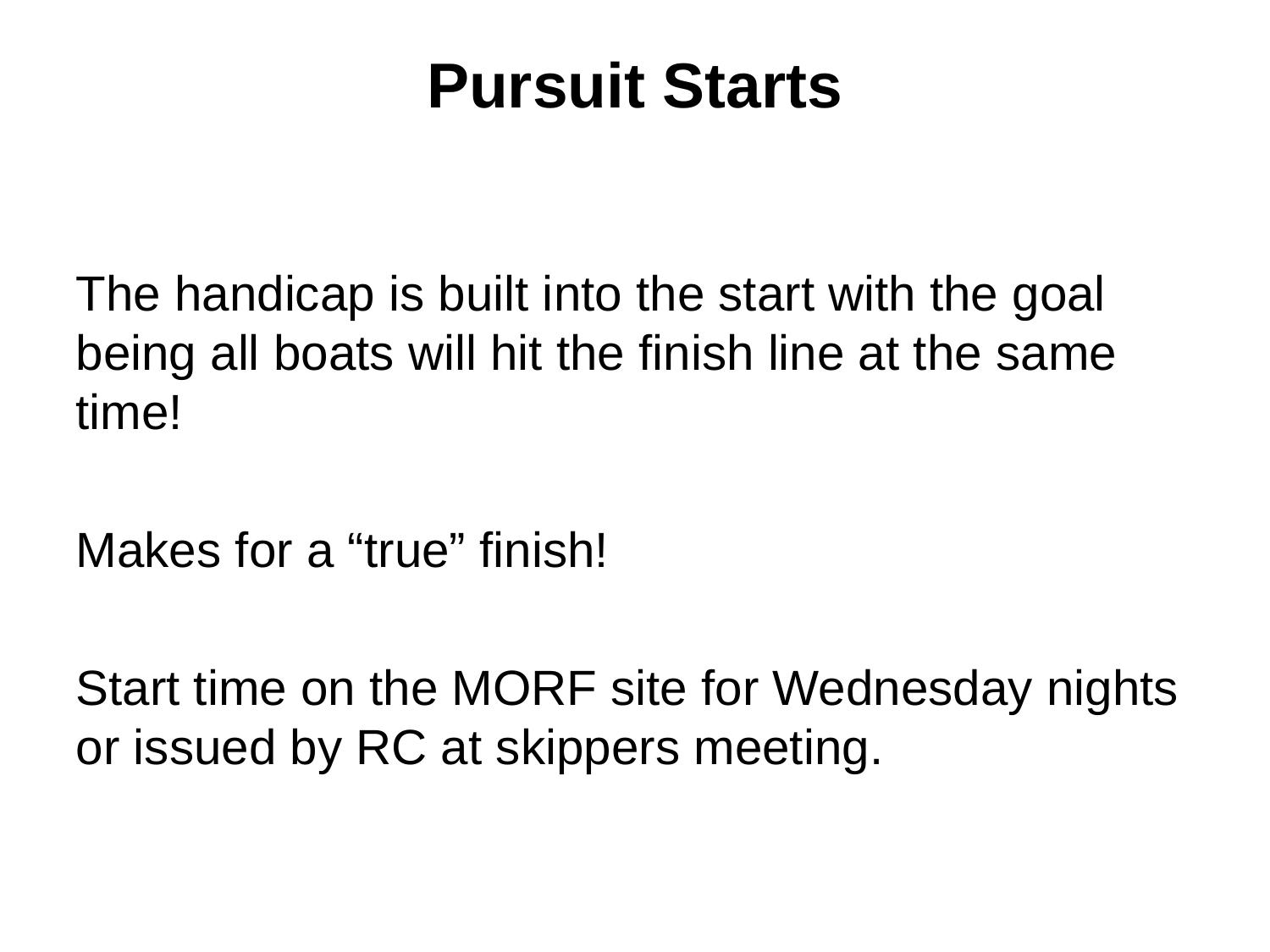

Pursuit Starts

The handicap is built into the start with the goal being all boats will hit the finish line at the same time!

Makes for a “true” finish!

Start time on the MORF site for Wednesday nights or issued by RC at skippers meeting.